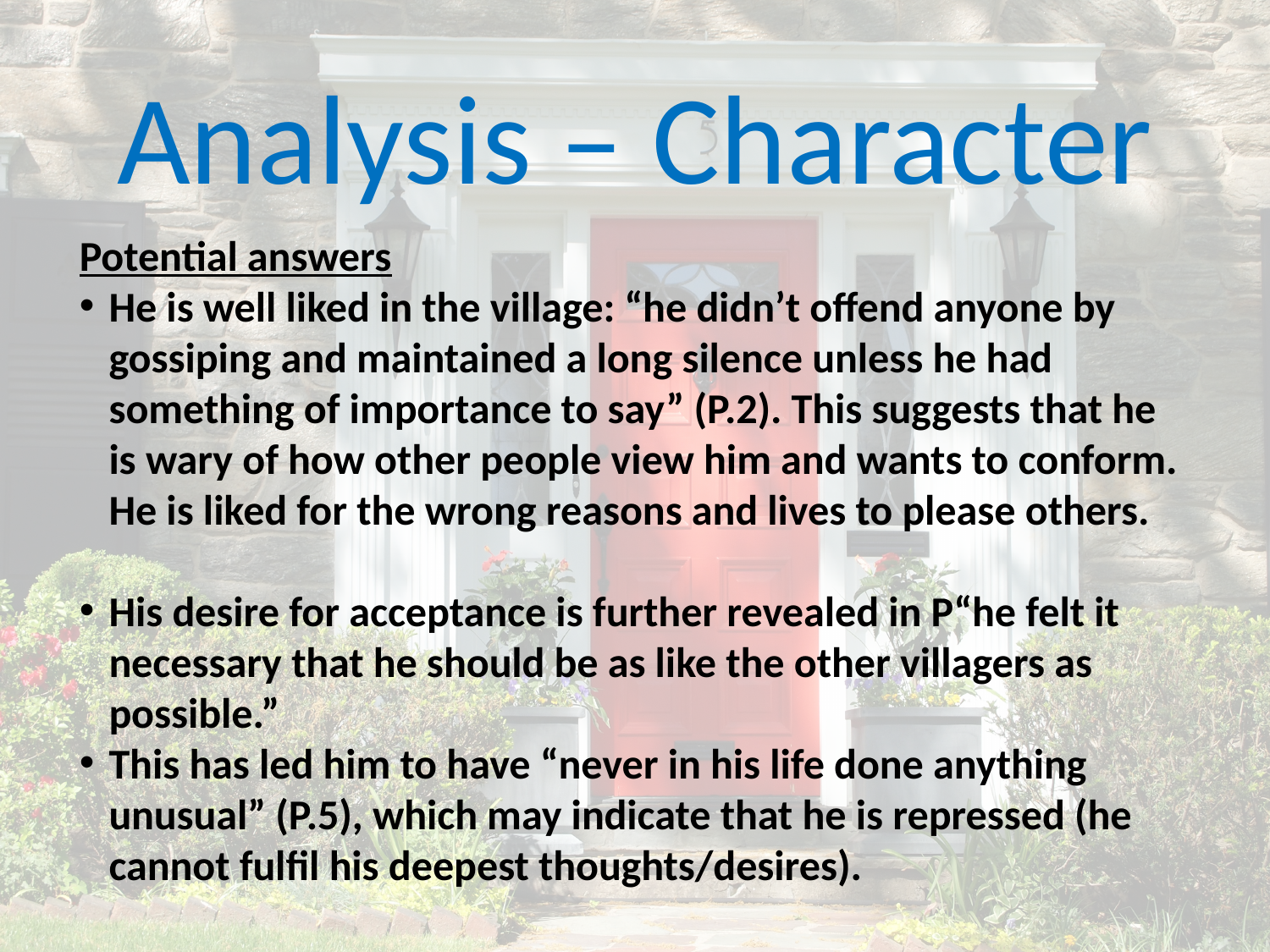

# Analysis – Character
Potential answers
He is well liked in the village: “he didn’t offend anyone by gossiping and maintained a long silence unless he had something of importance to say” (P.2). This suggests that he is wary of how other people view him and wants to conform. He is liked for the wrong reasons and lives to please others.

His desire for acceptance is further revealed in P“he felt it necessary that he should be as like the other villagers as possible.”
This has led him to have “never in his life done anything unusual” (P.5), which may indicate that he is repressed (he cannot fulfil his deepest thoughts/desires).